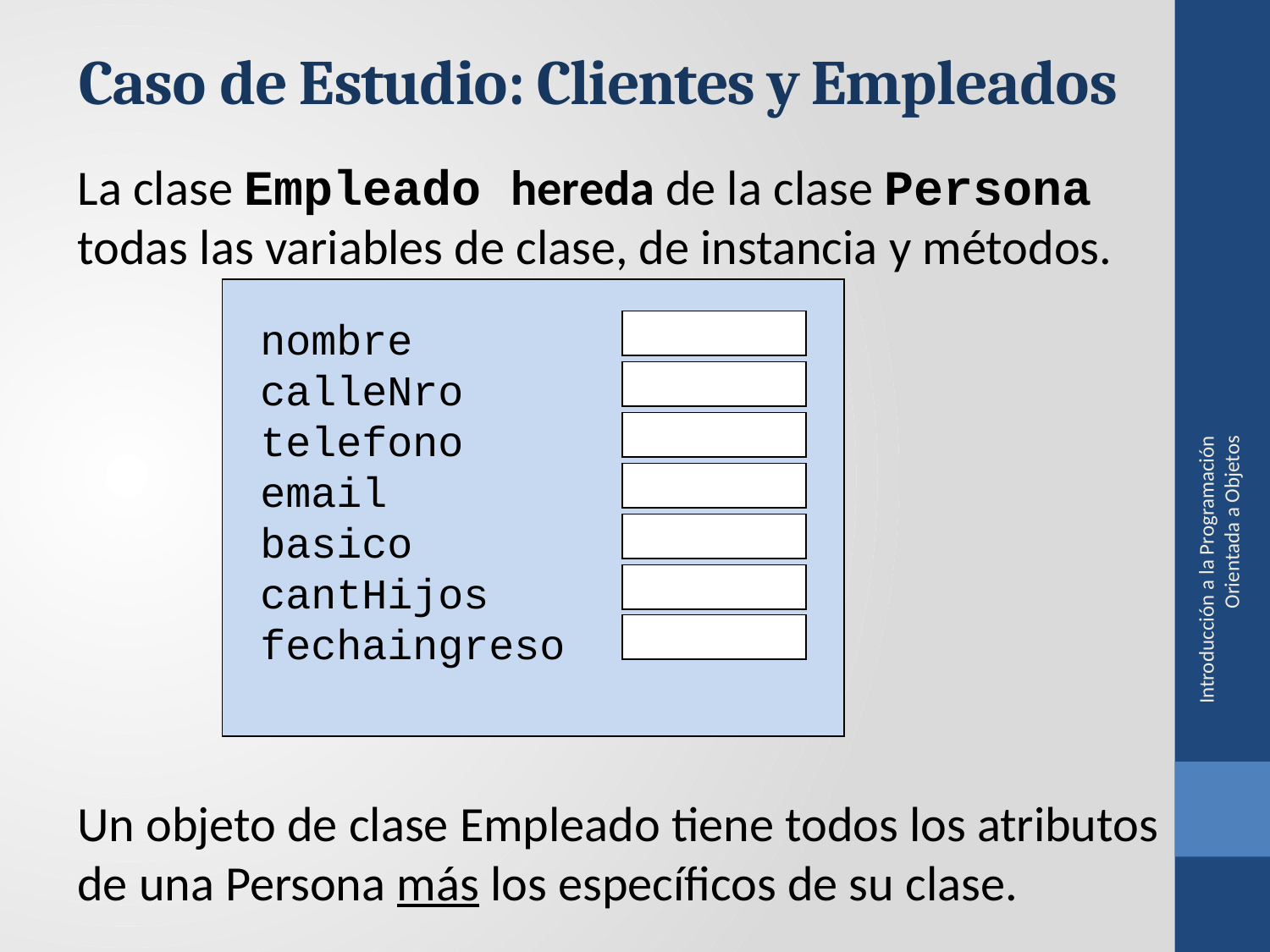

Caso de Estudio: Clientes y Empleados
La clase Empleado hereda de la clase Persona todas las variables de clase, de instancia y métodos.
Introducción a la Programación Orientada a Objetos

nombre
calleNro
telefono
email
basico
cantHijos
fechaingreso

Un objeto de clase Empleado tiene todos los atributos de una Persona más los específicos de su clase.